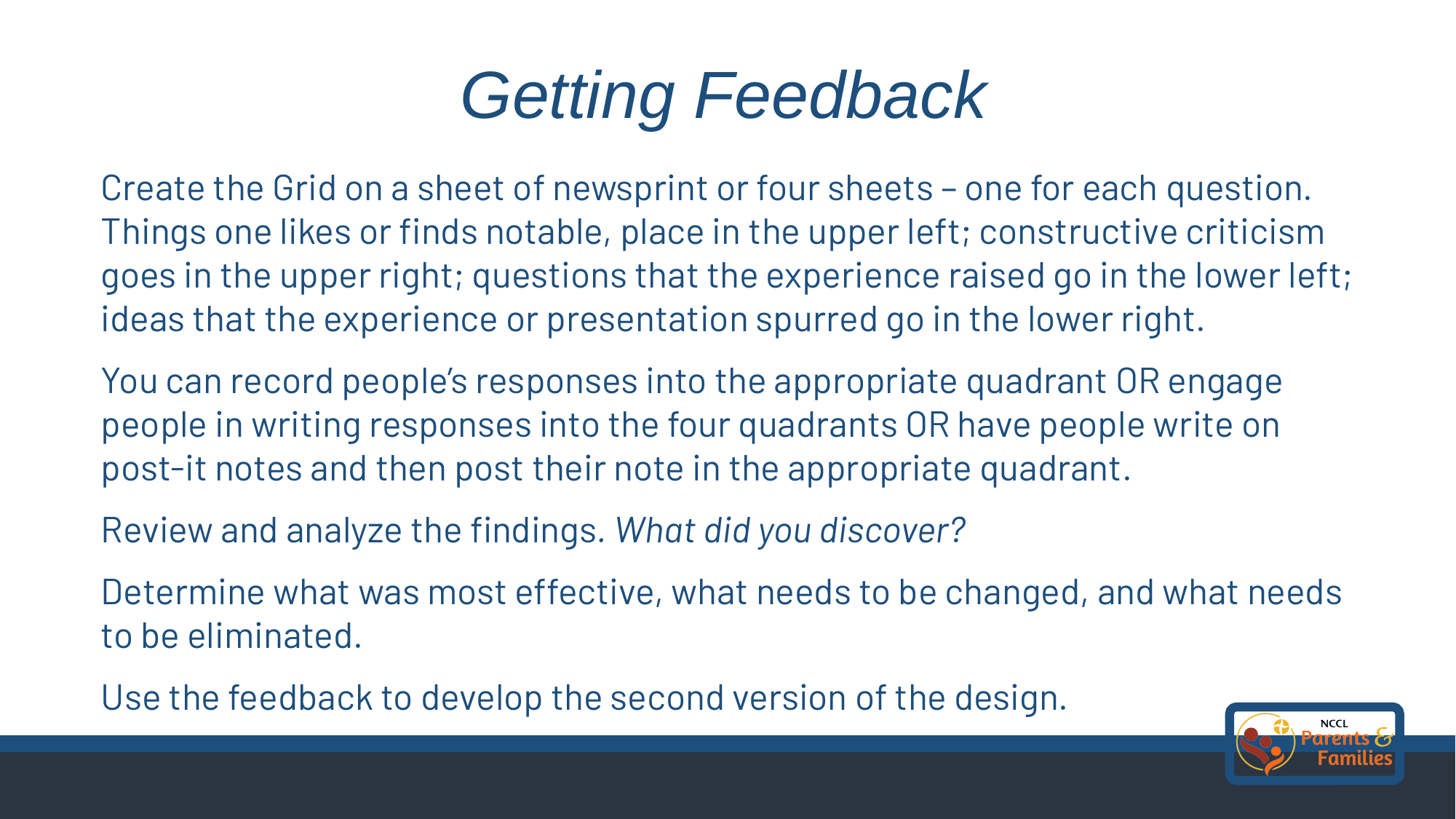

Getting Feedback
Create the Grid on a sheet of newsprint or four sheets – one for each question. Things one likes or finds notable, place in the upper left; constructive criticism goes in the upper right; questions that the experience raised go in the lower left; ideas that the experience or presentation spurred go in the lower right.
You can record people’s responses into the appropriate quadrant OR engage people in writing responses into the four quadrants OR have people write on post-it notes and then post their note in the appropriate quadrant.
Review and analyze the findings. What did you discover?
Determine what was most effective, what needs to be changed, and what needs to be eliminated.
Use the feedback to develop the second version of the design.